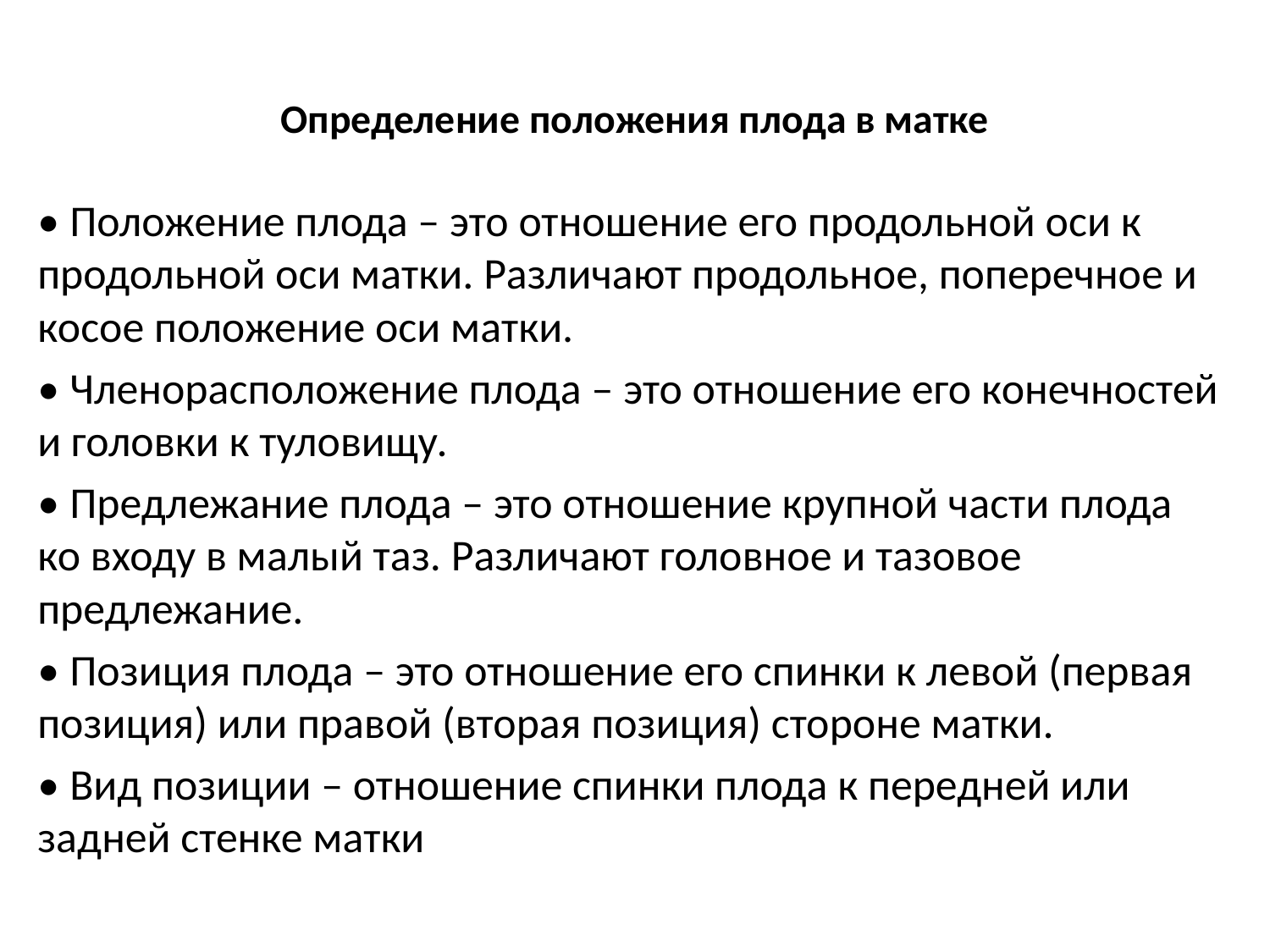

# Определение положения плода в матке
• Положение плода – это отношение его продольной оси к продольной оси матки. Различают продольное, поперечное и косое положение оси матки.
• Членорасположение плода – это отношение его конечностей и головки к туловищу.
• Предлежание плода – это отношение крупной части плода ко входу в малый таз. Различают головное и тазовое предлежание.
• Позиция плода – это отношение его спинки к левой (первая позиция) или правой (вторая позиция) стороне матки.
• Вид позиции – отношение спинки плода к передней или задней стенке матки